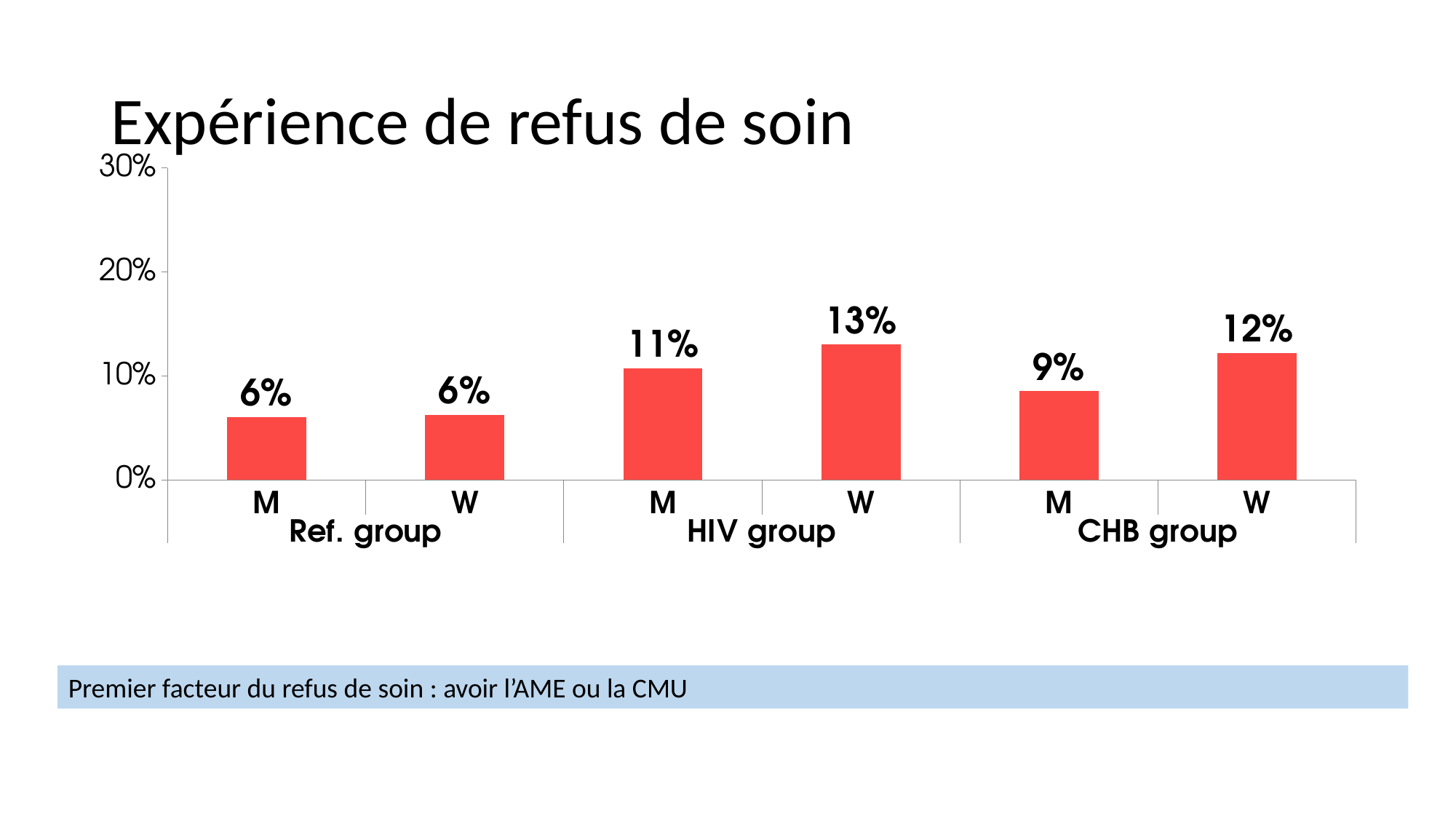

# Expérience de refus de soin

### Chart

| Category |  |
|---|---|
| M | 0.06052 |
| W | 0.06259 |
| M | 0.1072 |
| W | 0.1301 |
| M | 0.08532 |
| W | 0.1222 |
Premier facteur du refus de soin : avoir l’AME ou la CMU